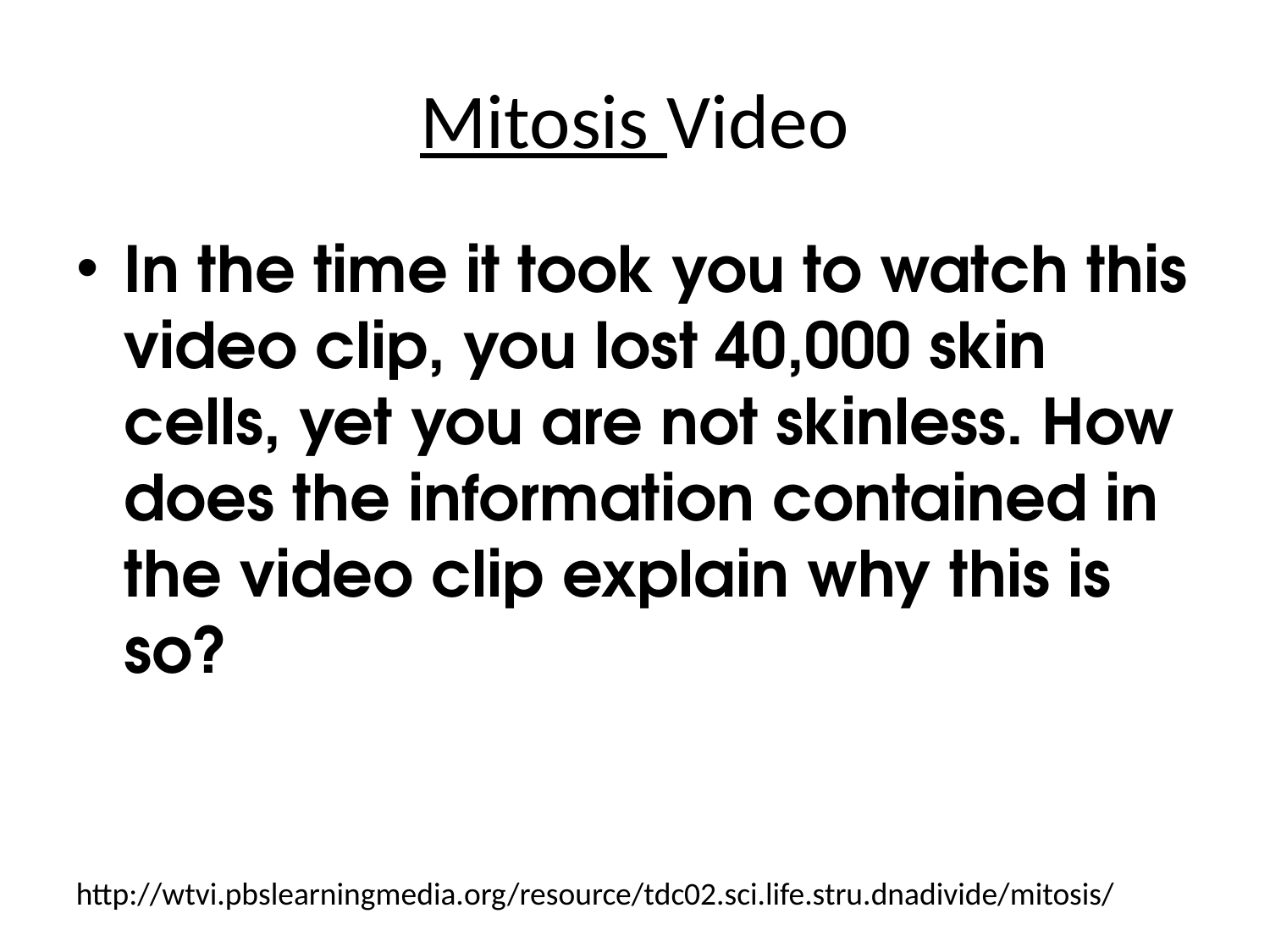

# Mitosis Video
In the time it took you to watch this video clip, you lost 40,000 skin cells, yet you are not skinless. How does the information contained in the video clip explain why this is so?
http://wtvi.pbslearningmedia.org/resource/tdc02.sci.life.stru.dnadivide/mitosis/